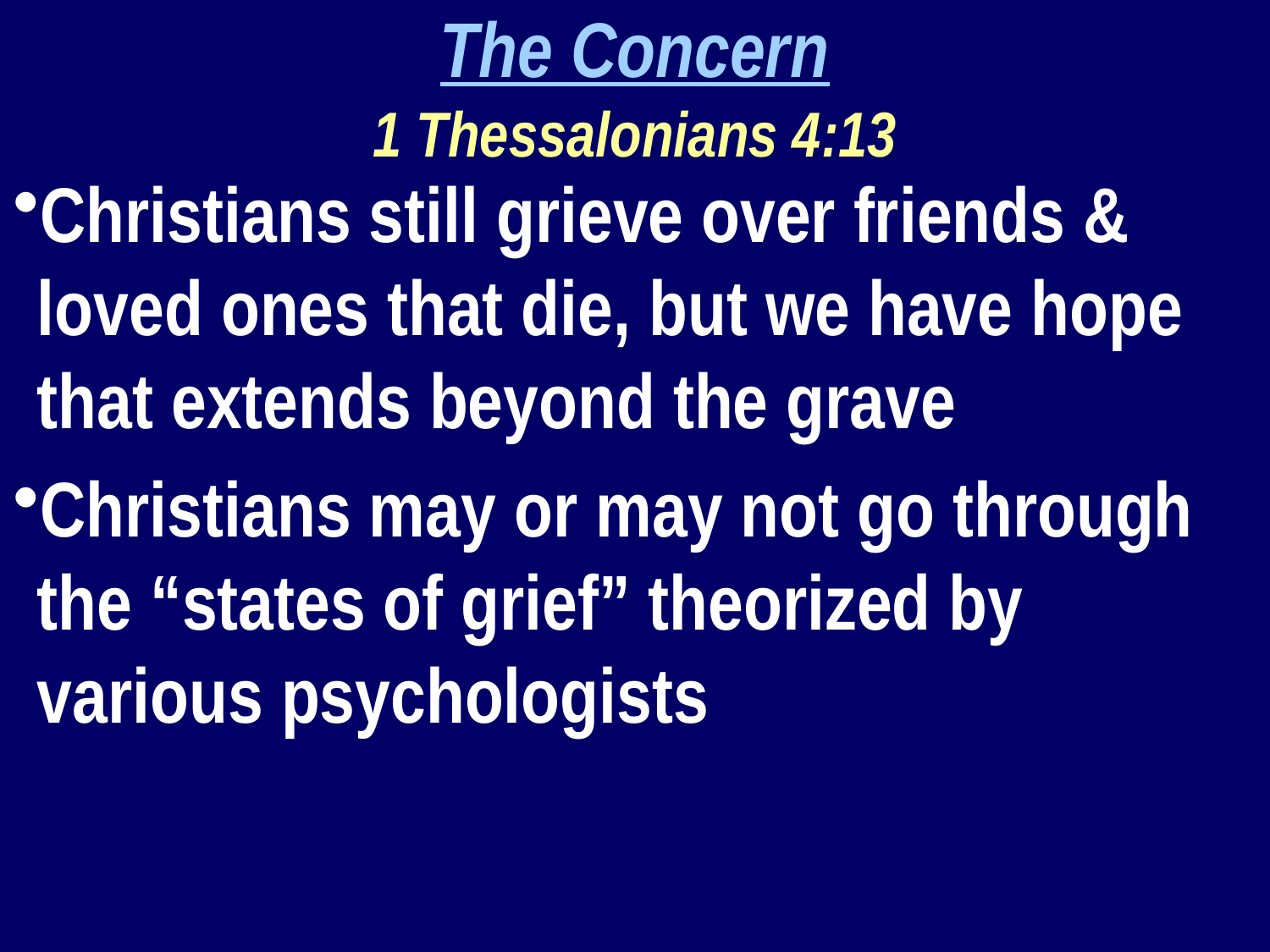

The Concern
1 Thessalonians 4:13
Christians still grieve over friends & loved ones that die, but we have hope that extends beyond the grave
Christians may or may not go through the “states of grief” theorized by various psychologists